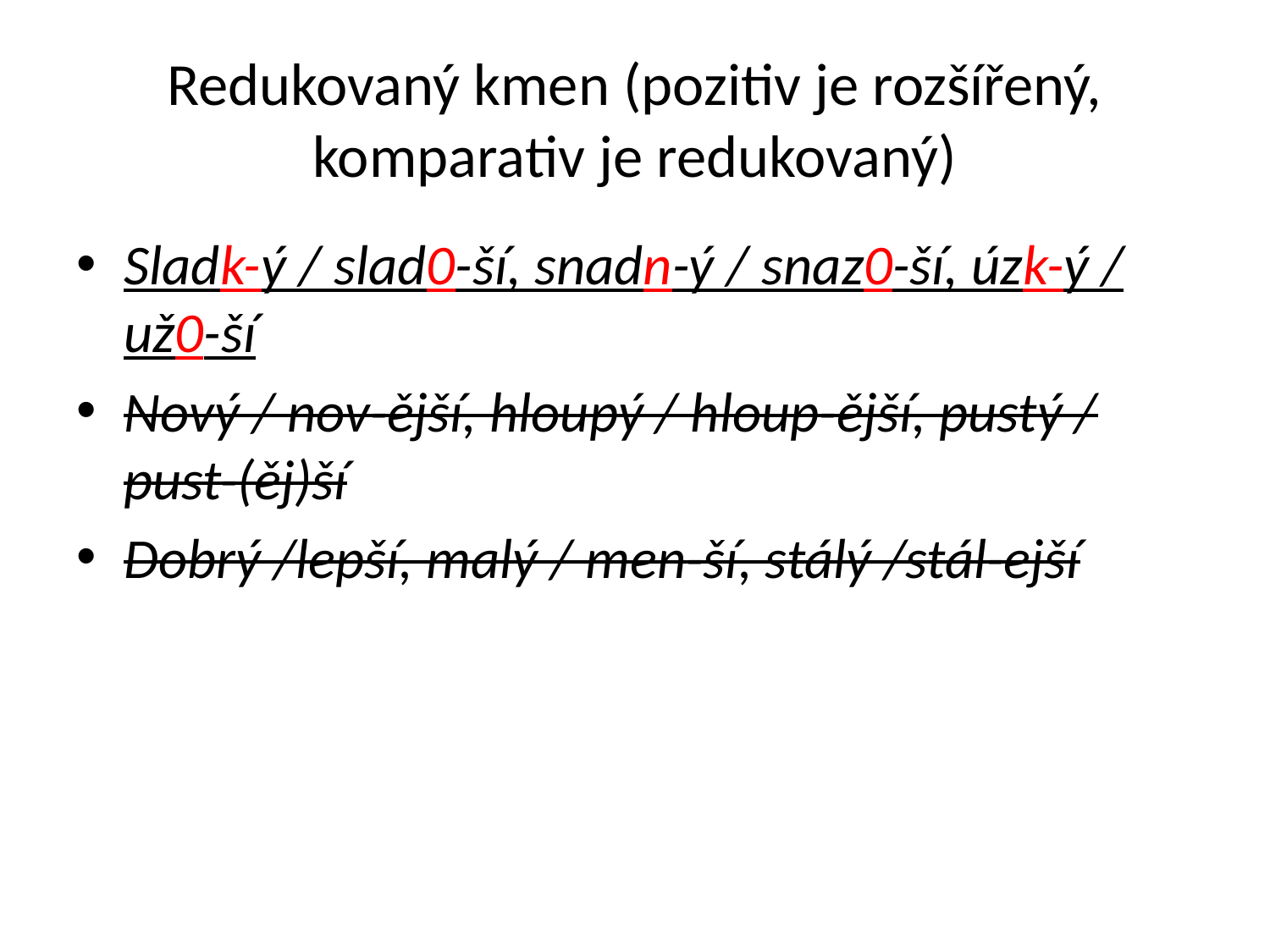

# Redukovaný kmen (pozitiv je rozšířený, komparativ je redukovaný)
Sladk-ý / slad0-ší, snadn-ý / snaz0-ší, úzk-ý / už0-ší
Nový / nov-ější, hloupý / hloup-ější, pustý / pust-(ěj)ší
Dobrý /lepší, malý / men-ší, stálý /stál-ejší